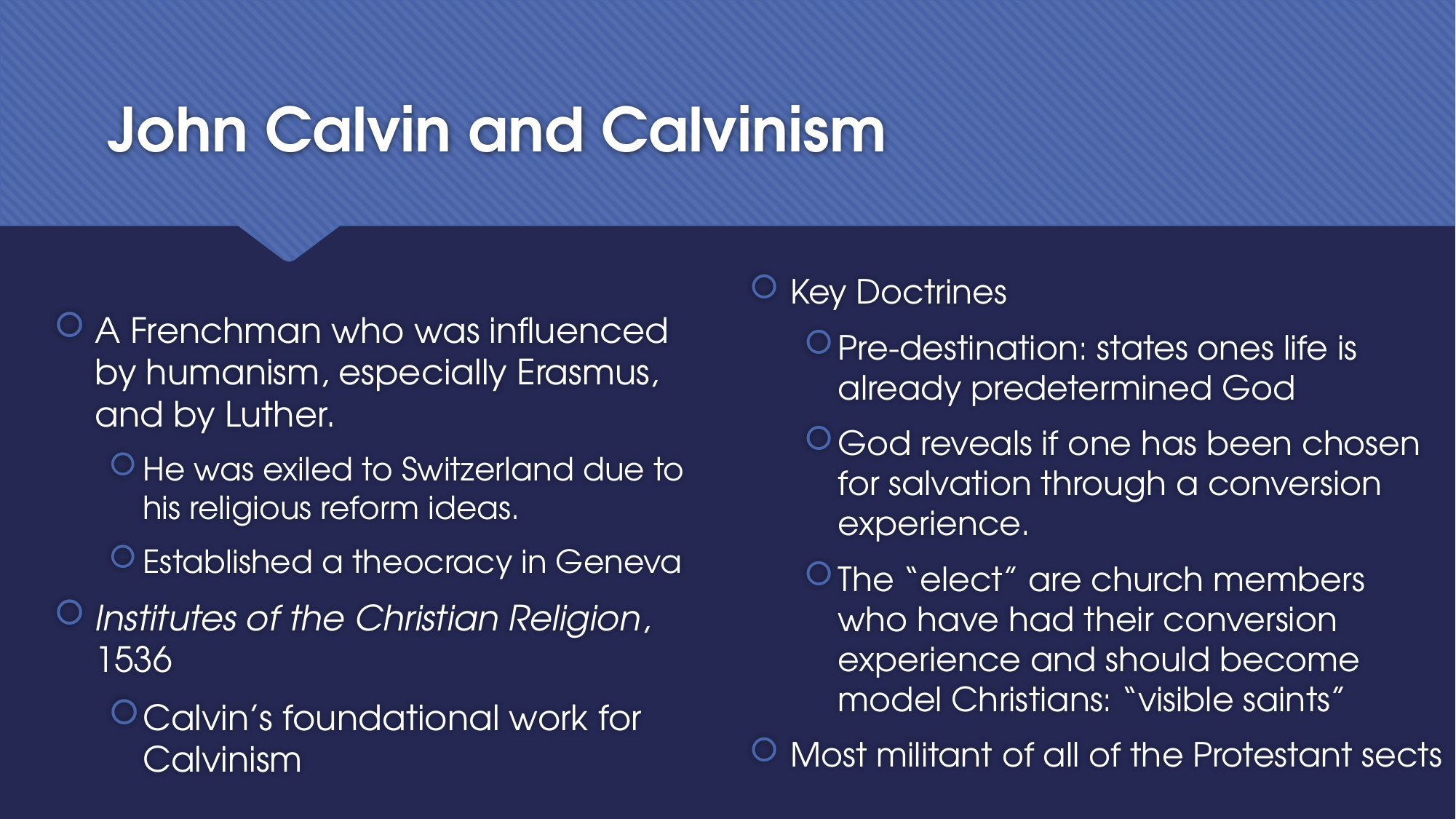

# John Calvin and Calvinism
Key Doctrines
Pre-destination: states ones life is already predetermined God
God reveals if one has been chosen for salvation through a conversion experience.
The “elect” are church members who have had their conversion experience and should become model Christians: “visible saints”
Most militant of all of the Protestant sects

A Frenchman who was influenced by humanism, especially Erasmus, and by Luther.
He was exiled to Switzerland due to his religious reform ideas.
Established a theocracy in Geneva
Institutes of the Christian Religion, 1536
Calvin’s foundational work for Calvinism